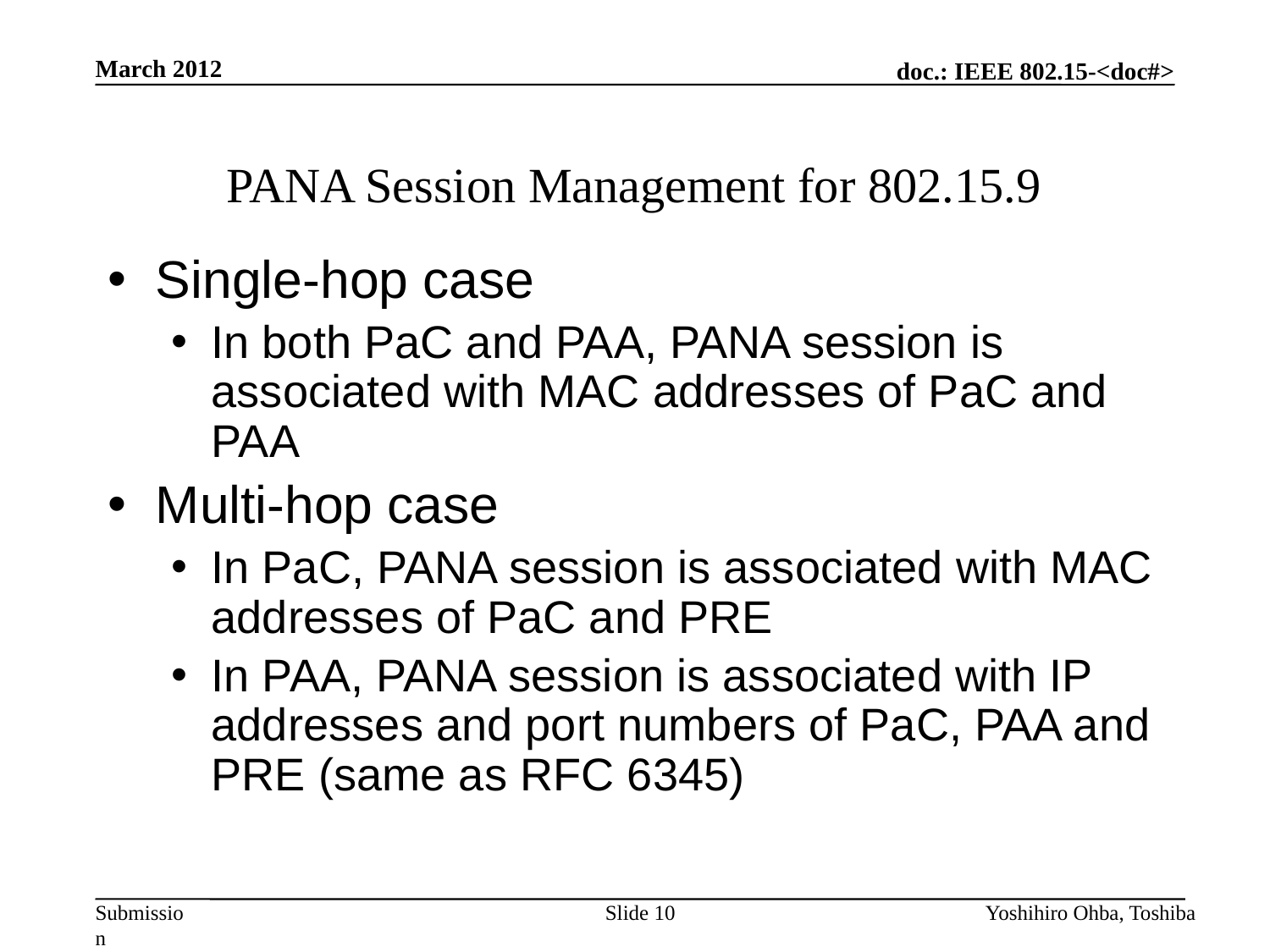

March 2012
# PANA Session Management for 802.15.9
Single-hop case
In both PaC and PAA, PANA session is associated with MAC addresses of PaC and PAA
Multi-hop case
In PaC, PANA session is associated with MAC addresses of PaC and PRE
In PAA, PANA session is associated with IP addresses and port numbers of PaC, PAA and PRE (same as RFC 6345)
Slide 10
Yoshihiro Ohba, Toshiba